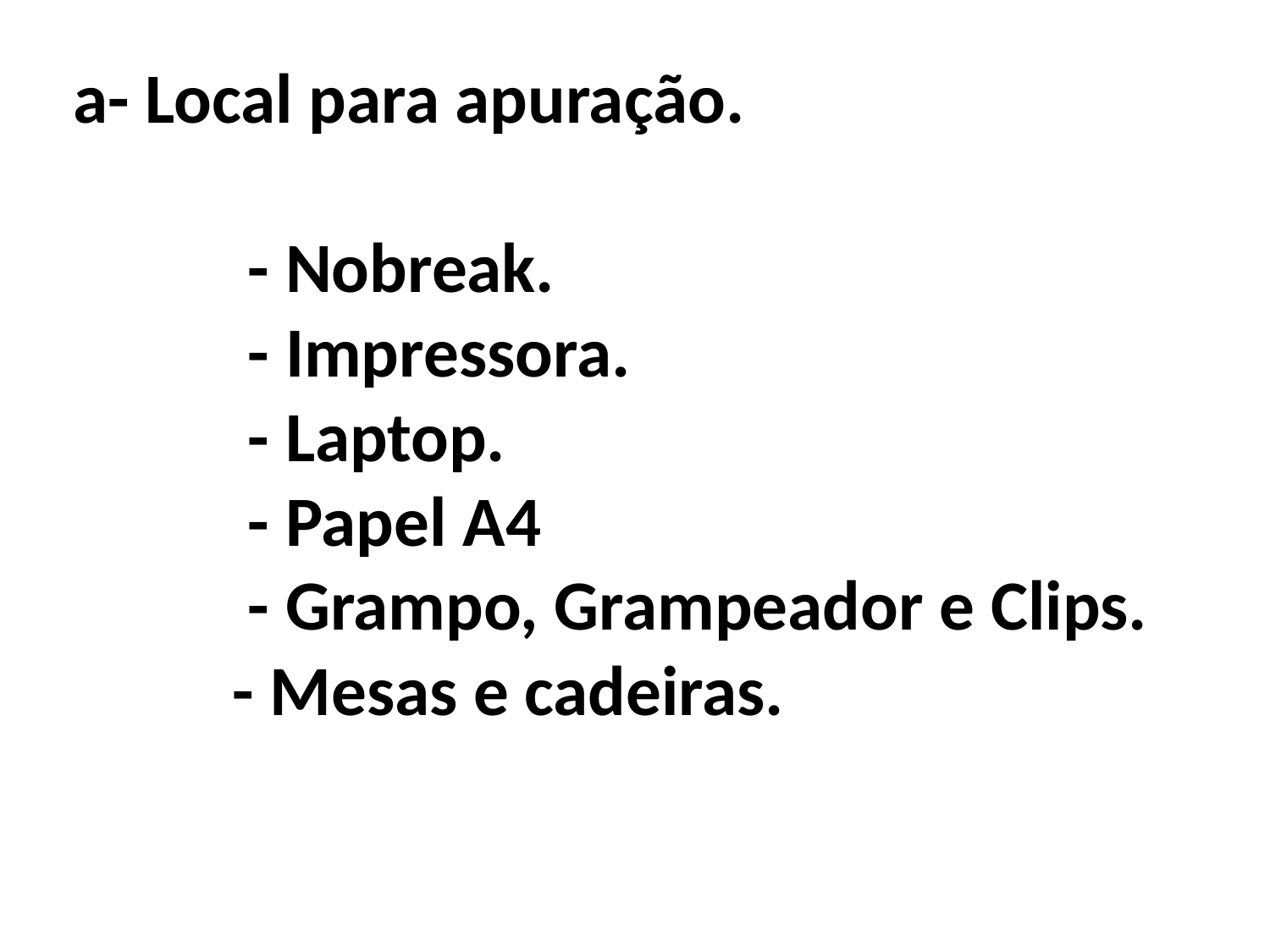

a- Local para apuração.

            - Nobreak.
            - Impressora.
            - Laptop.
            - Papel A4
            - Grampo, Grampeador e Clips.
           - Mesas e cadeiras.